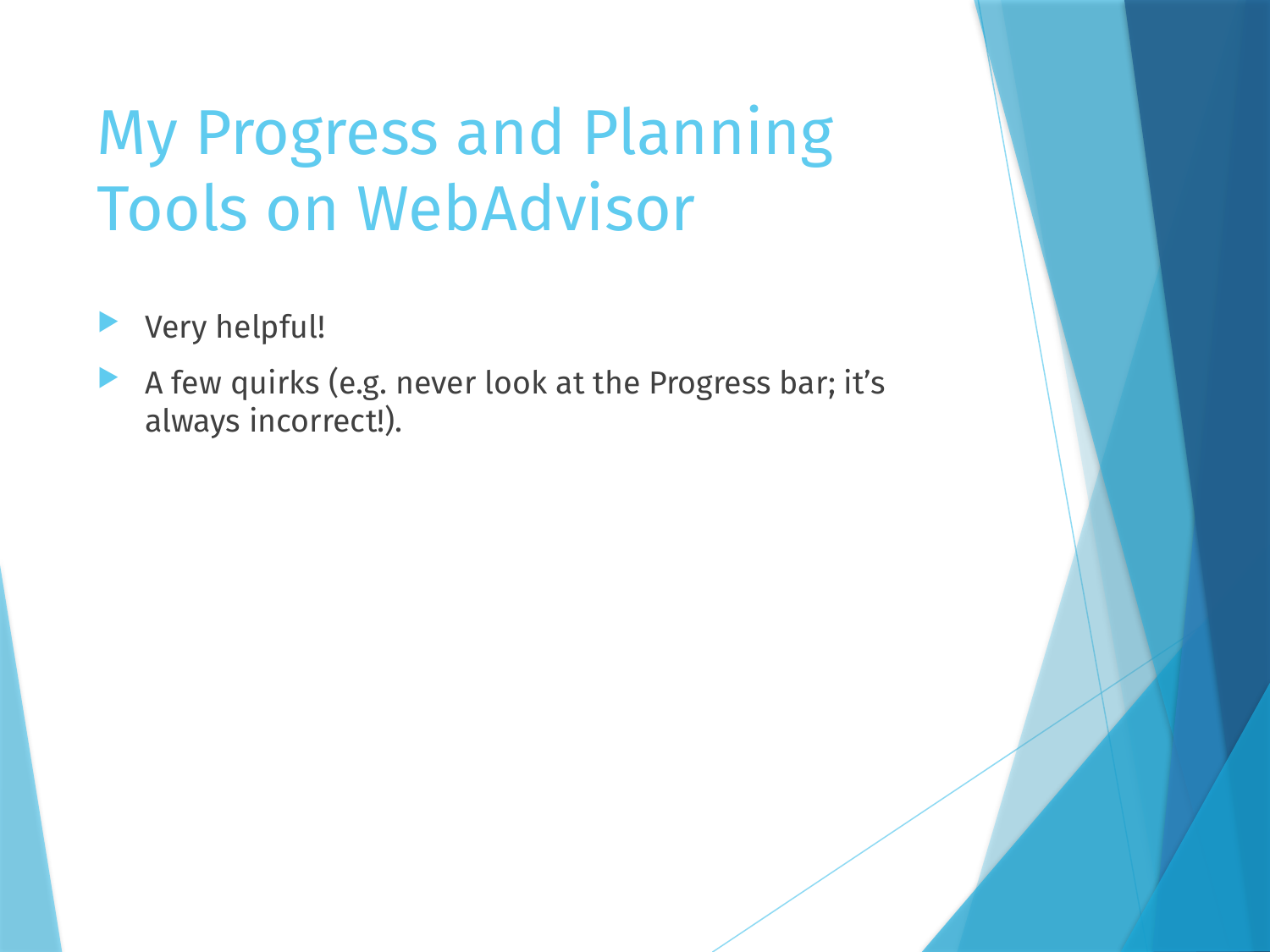

# My Progress and Planning Tools on WebAdvisor
Very helpful!
A few quirks (e.g. never look at the Progress bar; it’s always incorrect!).